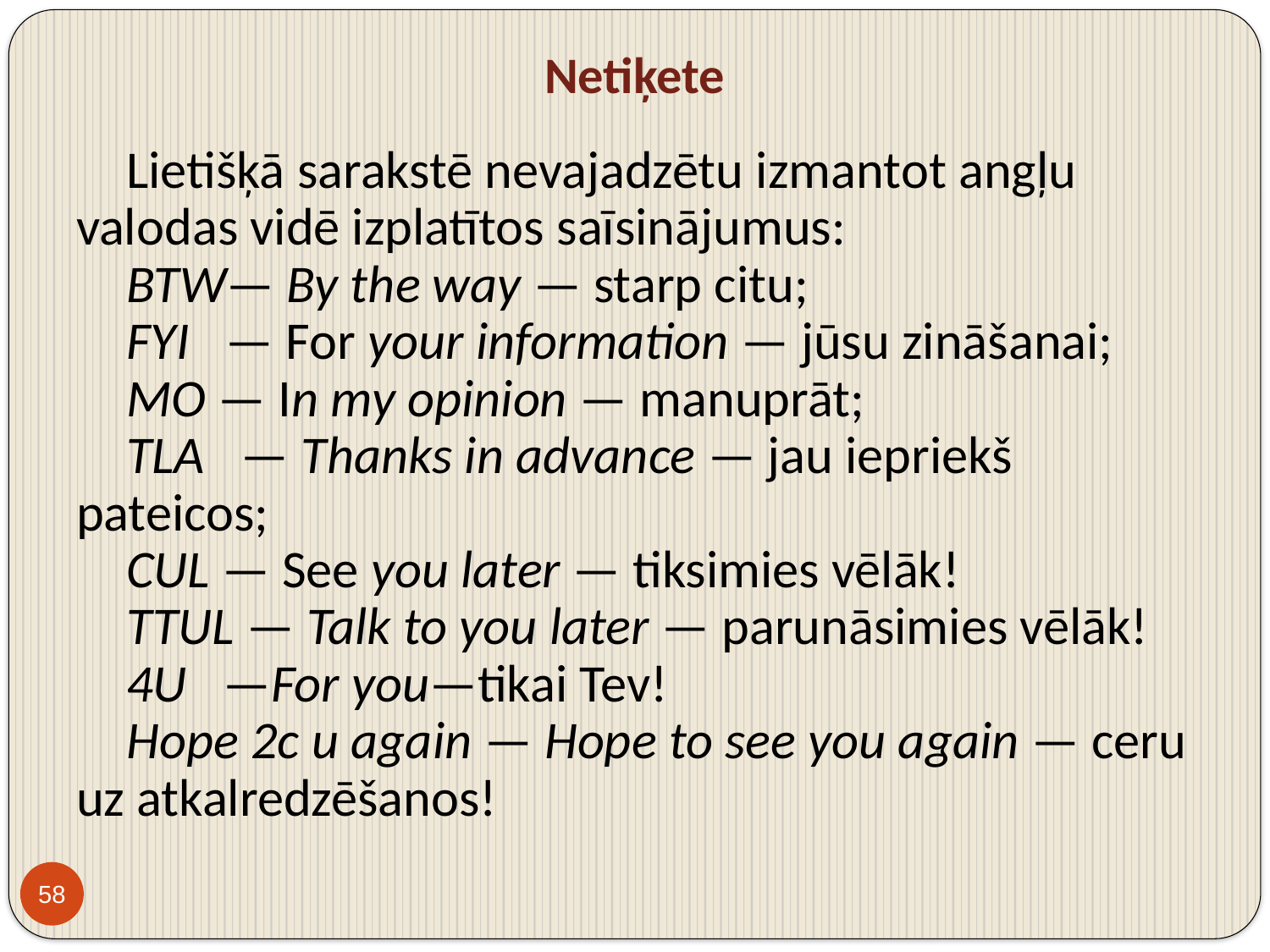

# Netiķete
Lietišķā sarakstē nevajadzētu izmantot angļu valodas vidē izplatītos saīsinājumus:
BTW— By the way — starp citu;
FYI   — For your information — jūsu zināšanai;
MO — In my opinion — manuprāt;
TLA   — Thanks in advance — jau iepriekš pateicos;
CUL — See you later — tiksimies vēlāk!
TTUL — Talk to you later — parunāsimies vēlāk!
4U   —For you—tikai Tev!
Hope 2c u again — Hope to see you again — ceru uz atkalredzēšanos!

58